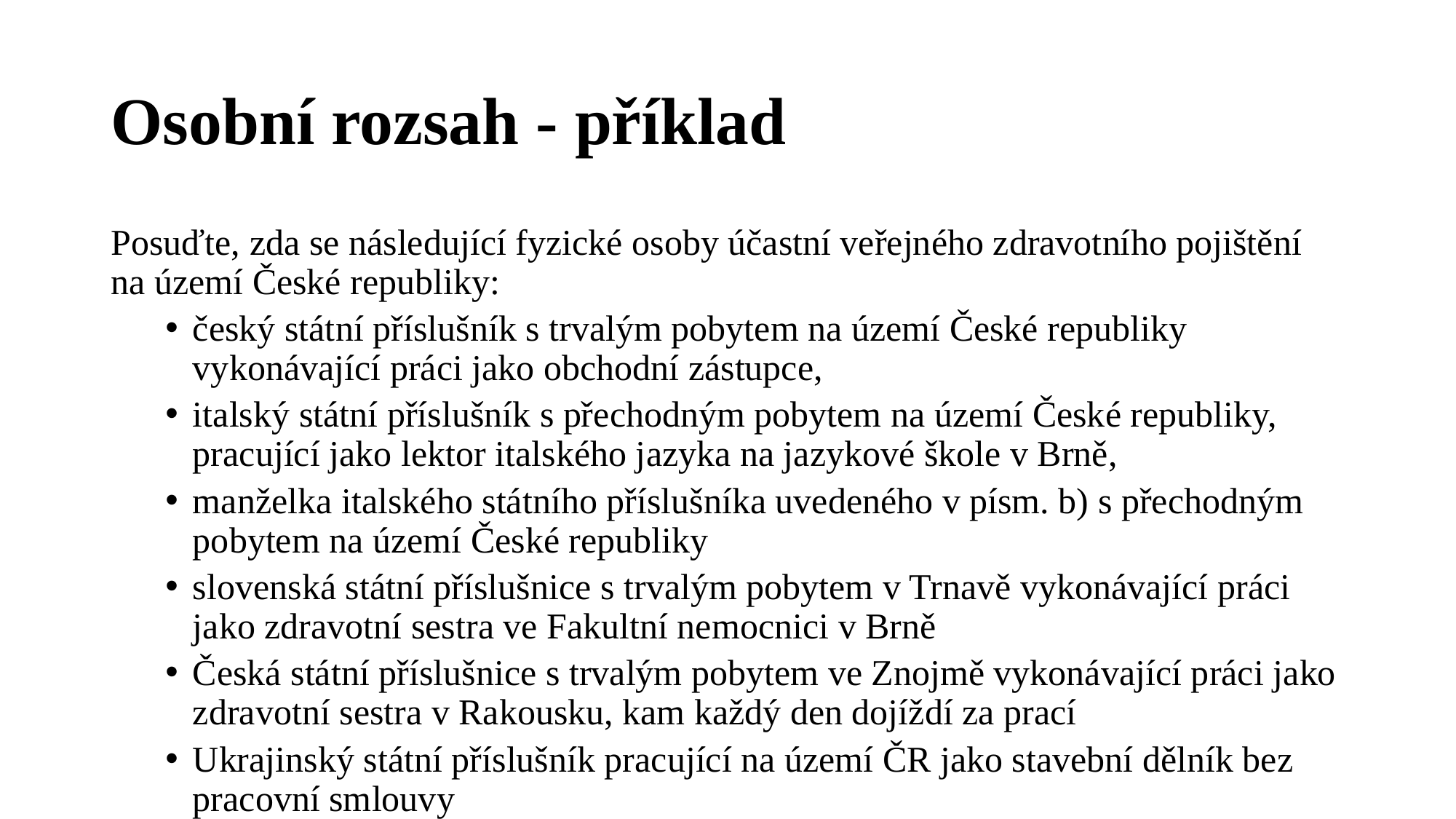

# Osobní rozsah - příklad
Posuďte, zda se následující fyzické osoby účastní veřejného zdravotního pojištění na území České republiky:
český státní příslušník s trvalým pobytem na území České republiky vykonávající práci jako obchodní zástupce,
italský státní příslušník s přechodným pobytem na území České republiky, pracující jako lektor italského jazyka na jazykové škole v Brně,
manželka italského státního příslušníka uvedeného v písm. b) s přechodným pobytem na území České republiky
slovenská státní příslušnice s trvalým pobytem v Trnavě vykonávající práci jako zdravotní sestra ve Fakultní nemocnici v Brně
Česká státní příslušnice s trvalým pobytem ve Znojmě vykonávající práci jako zdravotní sestra v Rakousku, kam každý den dojíždí za prací
Ukrajinský státní příslušník pracující na území ČR jako stavební dělník bez pracovní smlouvy